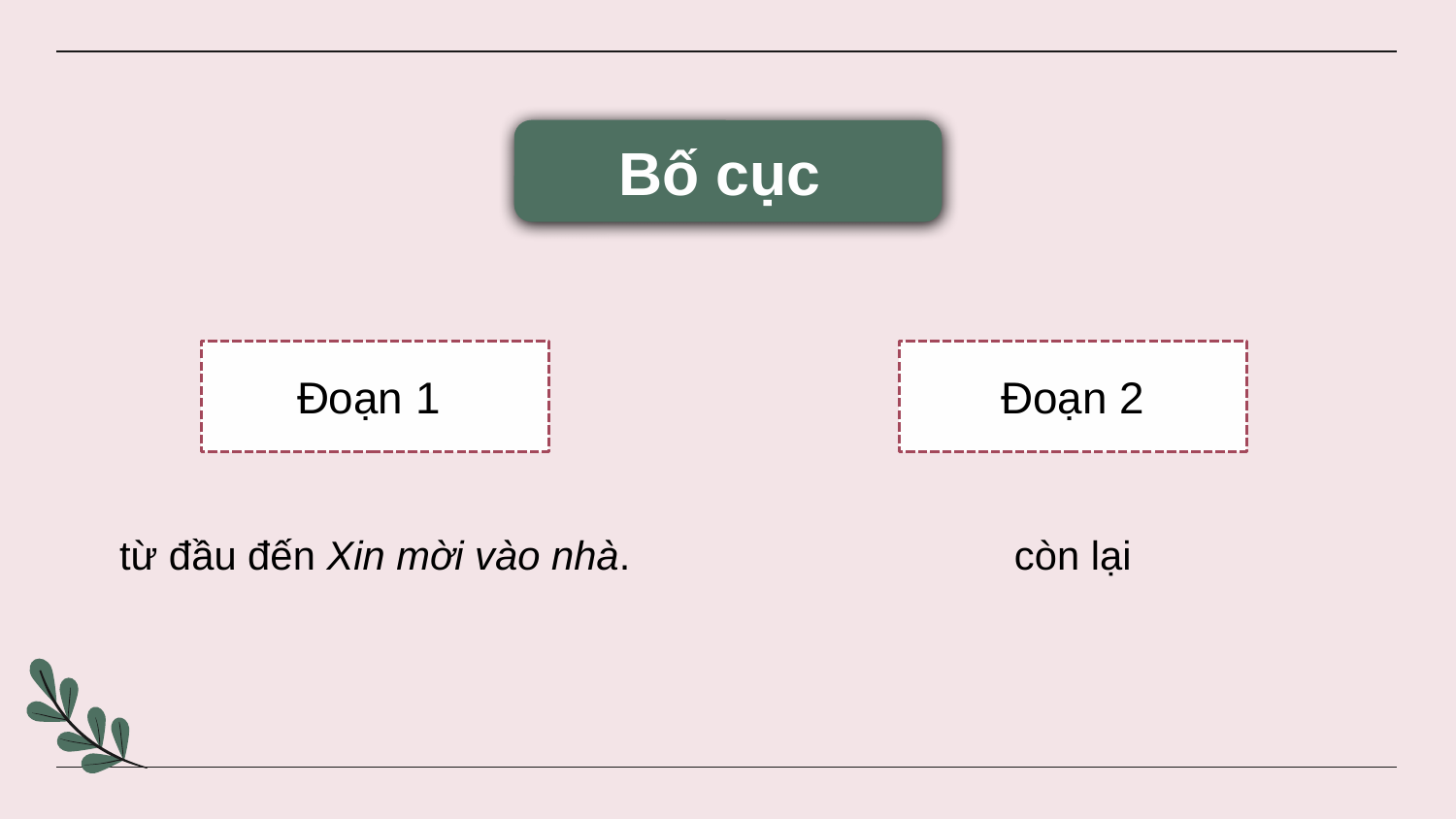

Bố cục
Đoạn 1
từ đầu đến Xin mời vào nhà.
Đoạn 2
còn lại